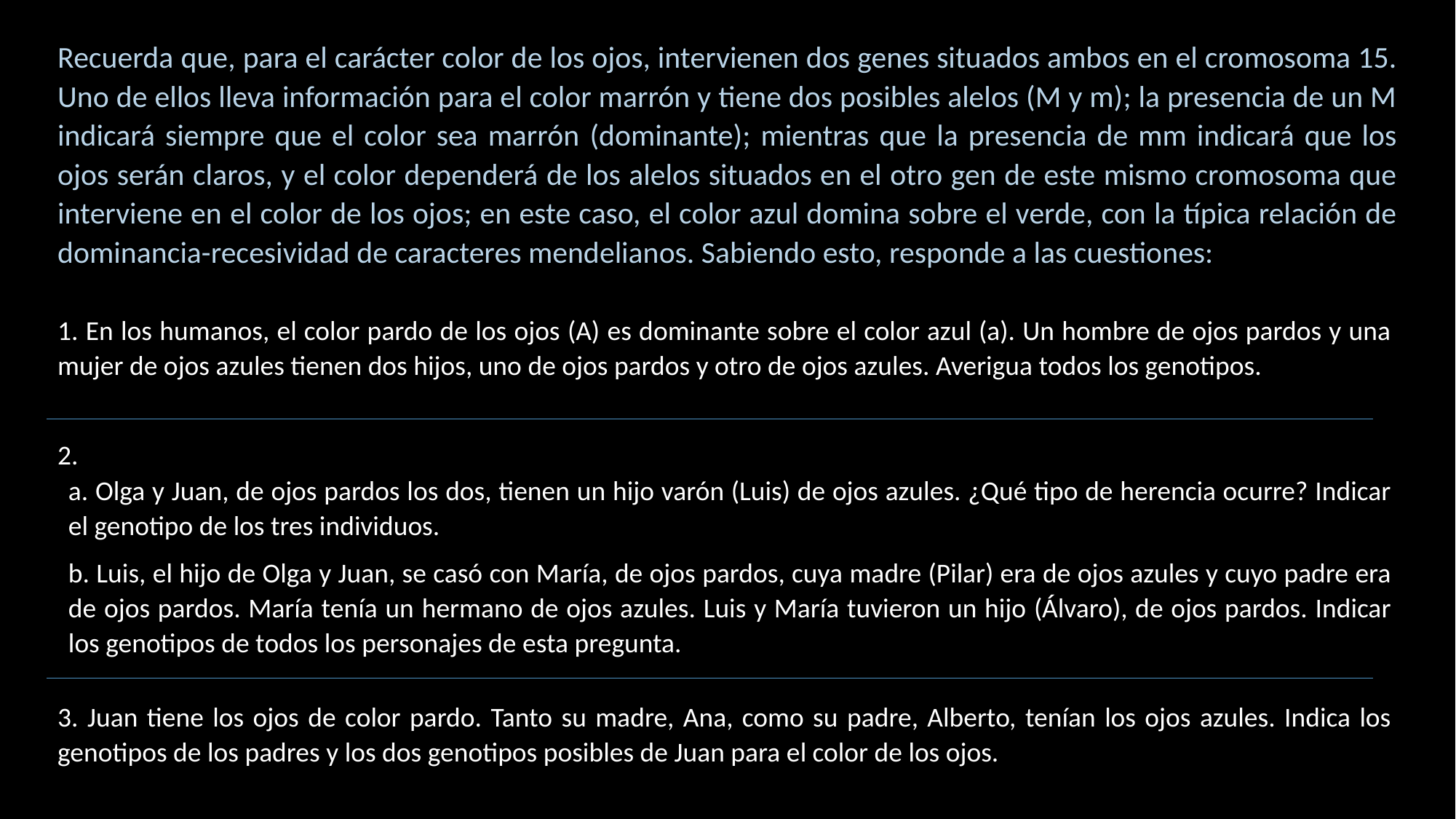

Recuerda que, para el carácter color de los ojos, intervienen dos genes situados ambos en el cromosoma 15. Uno de ellos lleva información para el color marrón y tiene dos posibles alelos (M y m); la presencia de un M indicará siempre que el color sea marrón (dominante); mientras que la presencia de mm indicará que los ojos serán claros, y el color dependerá de los alelos situados en el otro gen de este mismo cromosoma que interviene en el color de los ojos; en este caso, el color azul domina sobre el verde, con la típica relación de dominancia-recesividad de caracteres mendelianos. Sabiendo esto, responde a las cuestiones:
1. En los humanos, el color pardo de los ojos (A) es dominante sobre el color azul (a). Un hombre de ojos pardos y una mujer de ojos azules tienen dos hijos, uno de ojos pardos y otro de ojos azules. Averigua todos los genotipos.
2.
a. Olga y Juan, de ojos pardos los dos, tienen un hijo varón (Luis) de ojos azules. ¿Qué tipo de herencia ocurre? Indicar el genotipo de los tres individuos.
b. Luis, el hijo de Olga y Juan, se casó con María, de ojos pardos, cuya madre (Pilar) era de ojos azules y cuyo padre era de ojos pardos. María tenía un hermano de ojos azules. Luis y María tuvieron un hijo (Álvaro), de ojos pardos. Indicar los genotipos de todos los personajes de esta pregunta.
3. Juan tiene los ojos de color pardo. Tanto su madre, Ana, como su padre, Alberto, tenían los ojos azules. Indica los genotipos de los padres y los dos genotipos posibles de Juan para el color de los ojos.